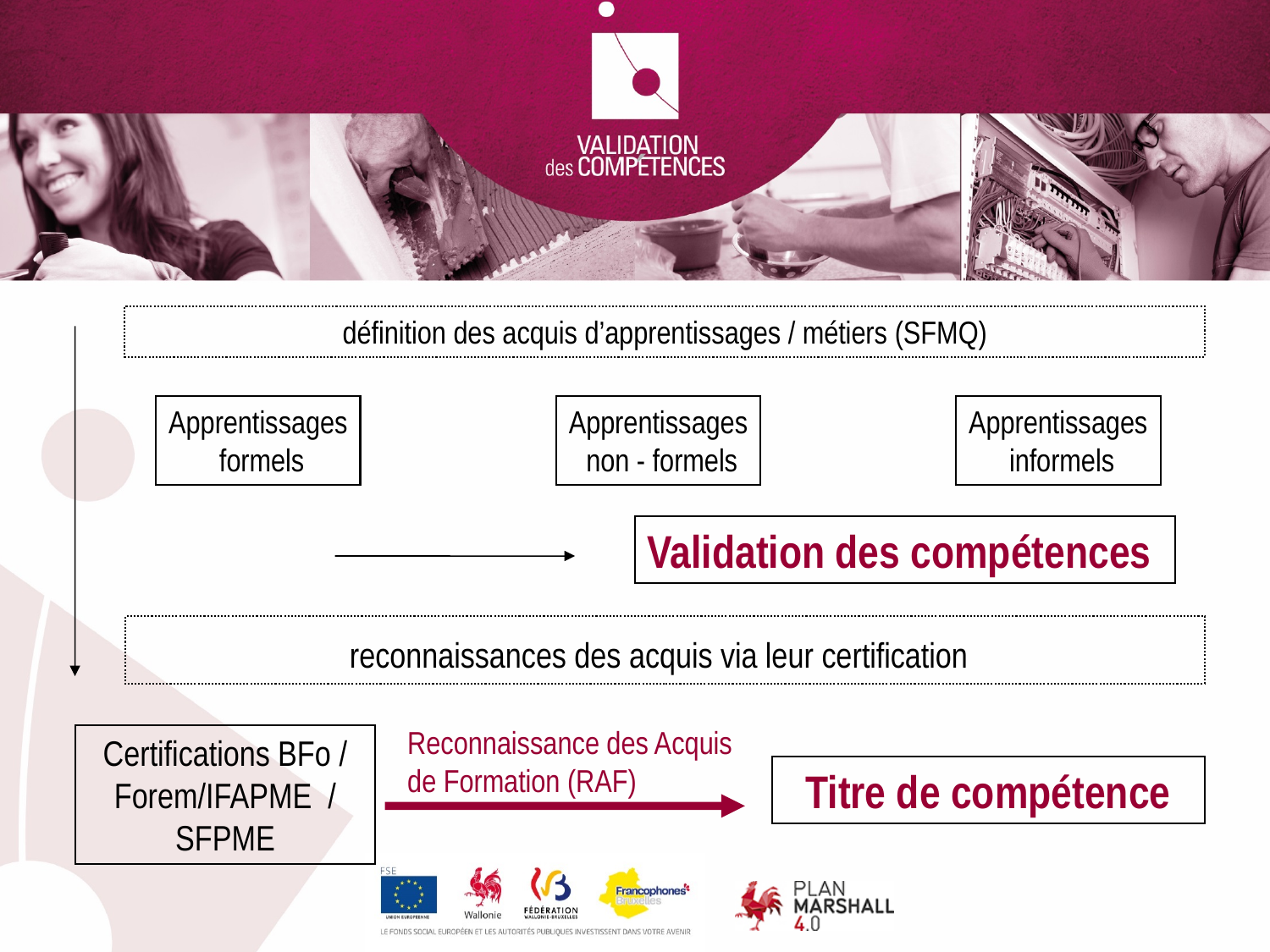

définition des acquis d’apprentissages / métiers (SFMQ)

Apprentissages
 formels
Apprentissages
 non - formels
Apprentissages
 informels
Validation des compétences

reconnaissances des acquis via leur certification
Reconnaissance des Acquis de Formation (RAF)
Certifications BFo / Forem/IFAPME  / SFPME
Titre de compétence